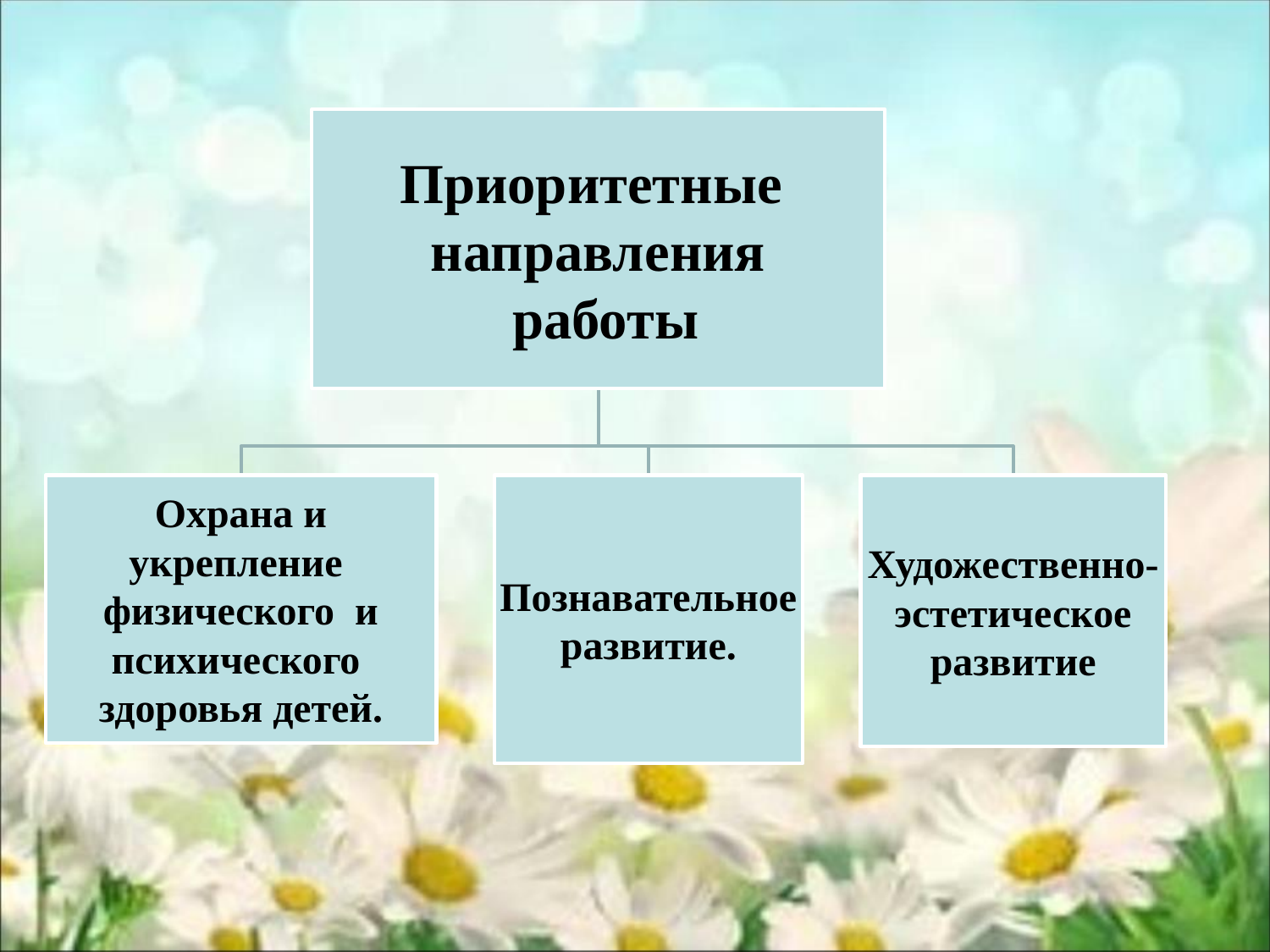

Приоритетные
направления
 работы
Охрана и укрепление
физического  и
психического
здоровья детей.
Познавательное
развитие.
Художественно-эстетическое развитие